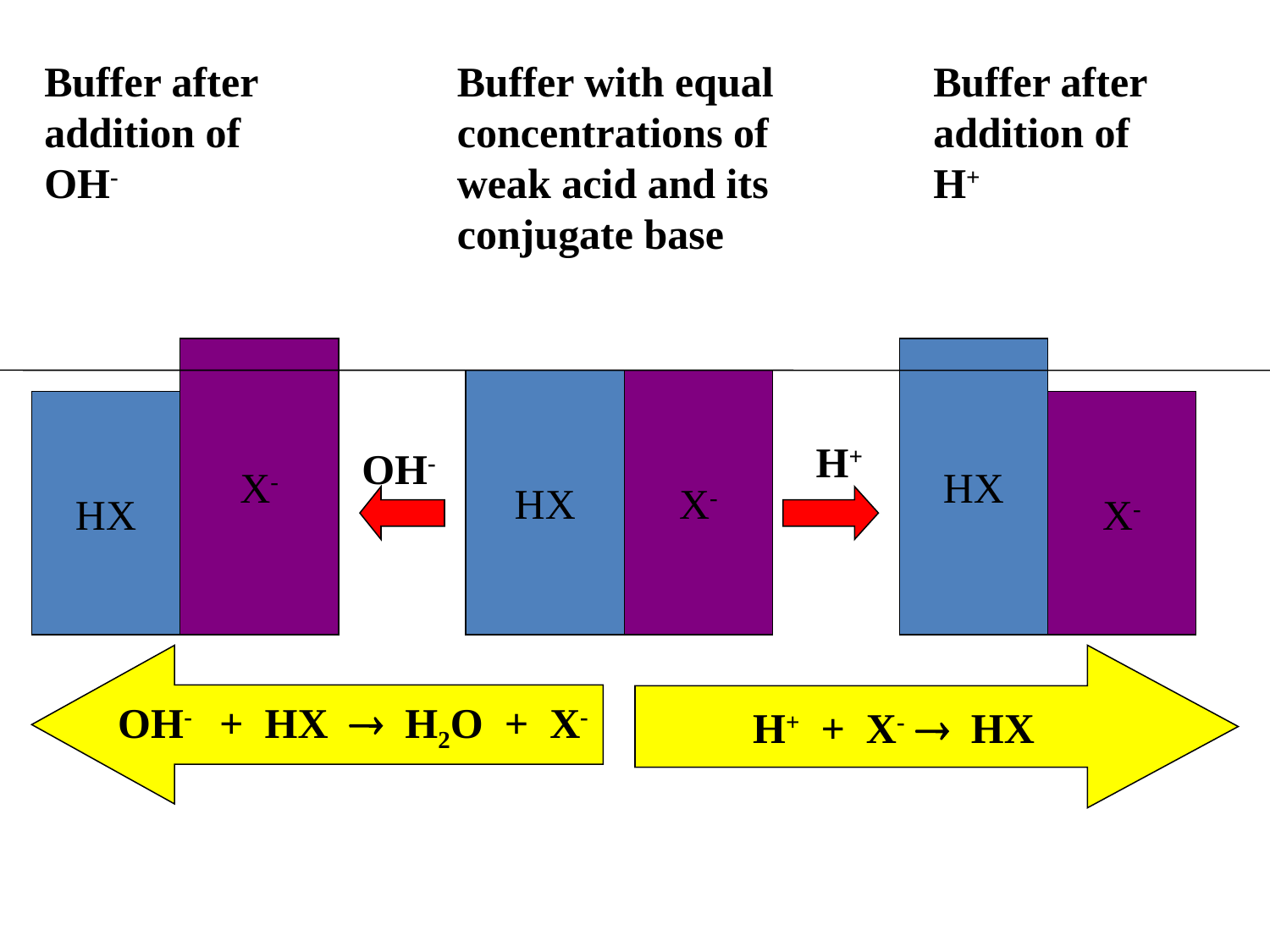

Buffer after		   Buffer with equal		Buffer after
addition of 		   concentrations of 		addition of
OH-			   weak acid and its		H+
			   conjugate base

X-
HX

HX
X-
HX
X-
H+
OH-

OH-   +  HX  →  H2O  +  X-
H+  +  X- →  HX